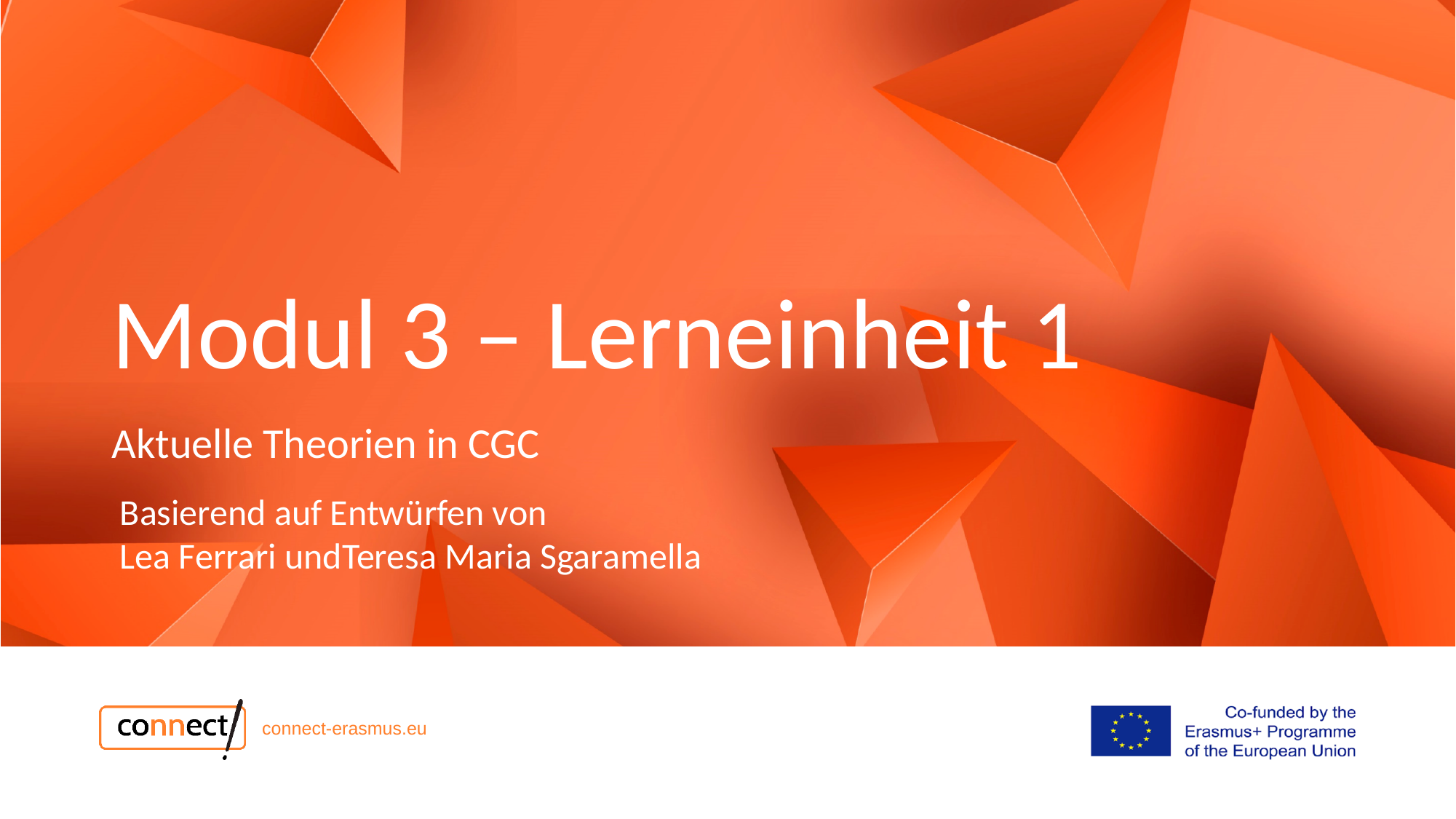

# Modul 3 – Lerneinheit 1
Aktuelle Theorien in CGC
Basierend auf Entwürfen von
Lea Ferrari undTeresa Maria Sgaramella
connect-erasmus.eu